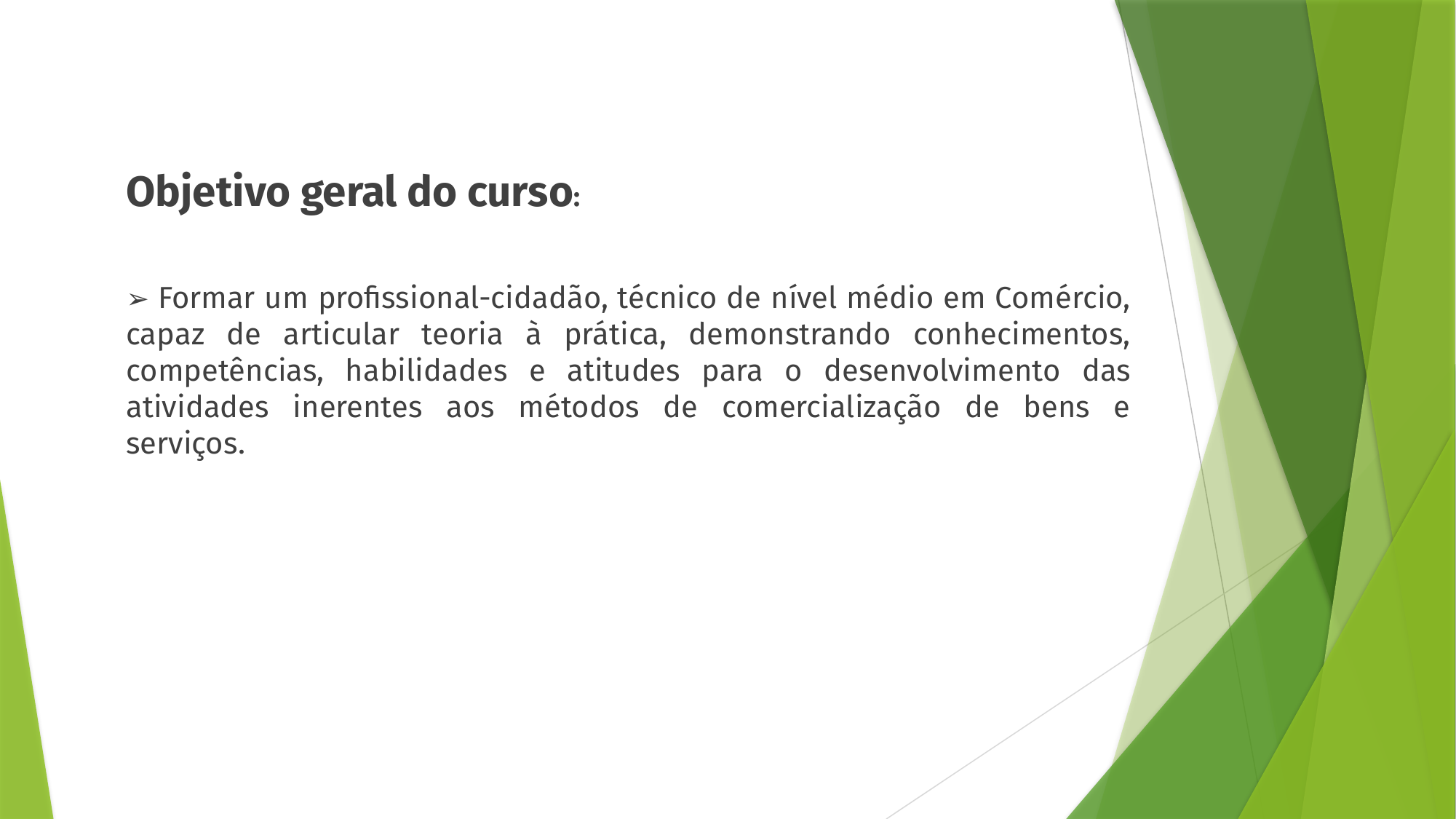

Objetivo geral do curso:

➢ Formar um profissional-cidadão, técnico de nível médio em Comércio, capaz de articular teoria à prática, demonstrando conhecimentos, competências, habilidades e atitudes para o desenvolvimento das atividades inerentes aos métodos de comercialização de bens e serviços.